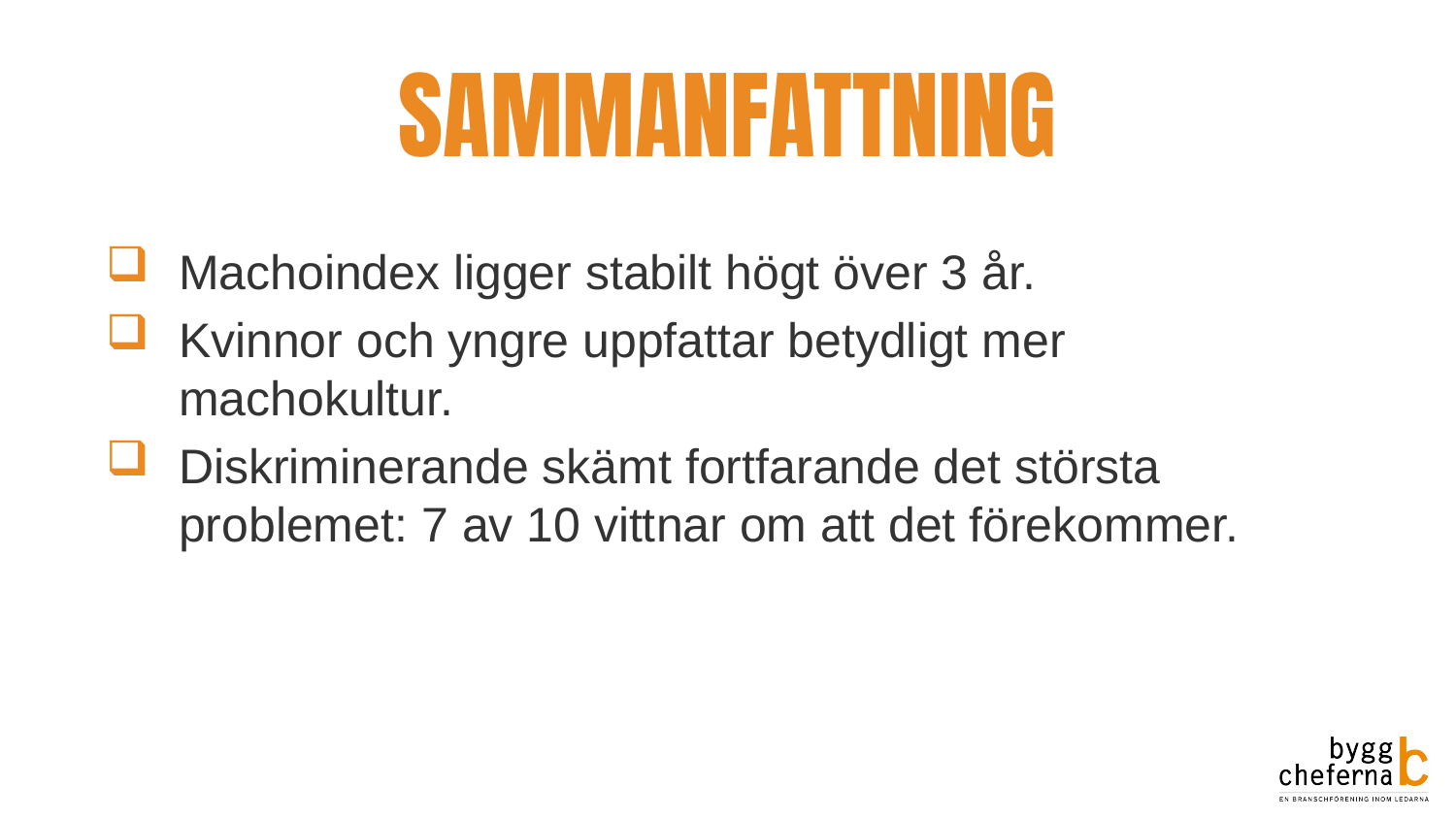

# sammanfattning
Machoindex ligger stabilt högt över 3 år.
Kvinnor och yngre uppfattar betydligt mer machokultur.
Diskriminerande skämt fortfarande det största problemet: 7 av 10 vittnar om att det förekommer.